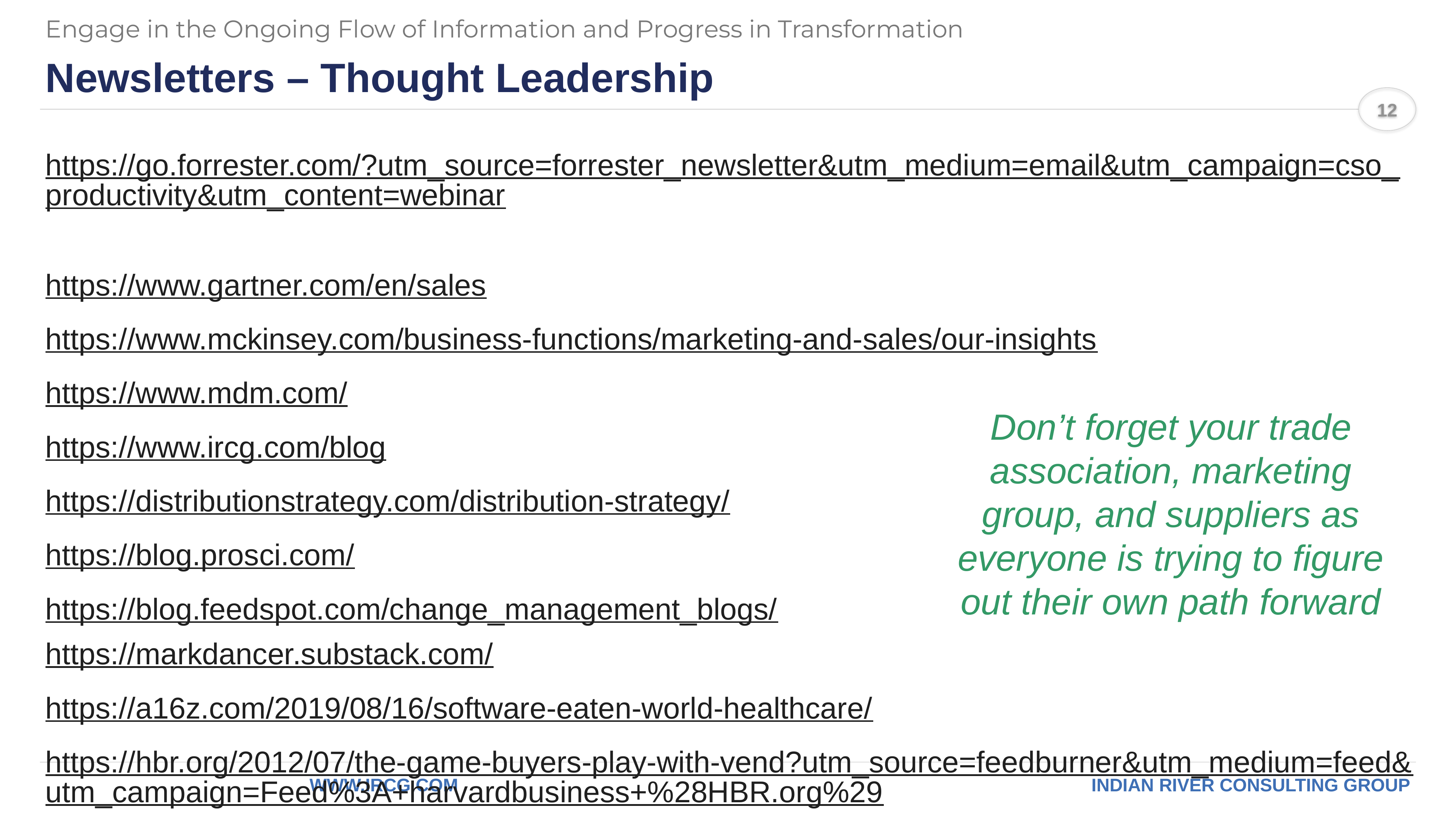

Engage in the Ongoing Flow of Information and Progress in Transformation
# Newsletters – Thought Leadership
https://go.forrester.com/?utm_source=forrester_newsletter&utm_medium=email&utm_campaign=cso_productivity&utm_content=webinar
https://www.gartner.com/en/sales
https://www.mckinsey.com/business-functions/marketing-and-sales/our-insights
https://www.mdm.com/
https://www.ircg.com/blog
https://distributionstrategy.com/distribution-strategy/
https://blog.prosci.com/
https://blog.feedspot.com/change_management_blogs/
https://markdancer.substack.com/
https://a16z.com/2019/08/16/software-eaten-world-healthcare/
https://hbr.org/2012/07/the-game-buyers-play-with-vend?utm_source=feedburner&utm_medium=feed&utm_campaign=Feed%3A+harvardbusiness+%28HBR.org%29

Don’t forget your trade association, marketing group, and suppliers as everyone is trying to figure out their own path forward